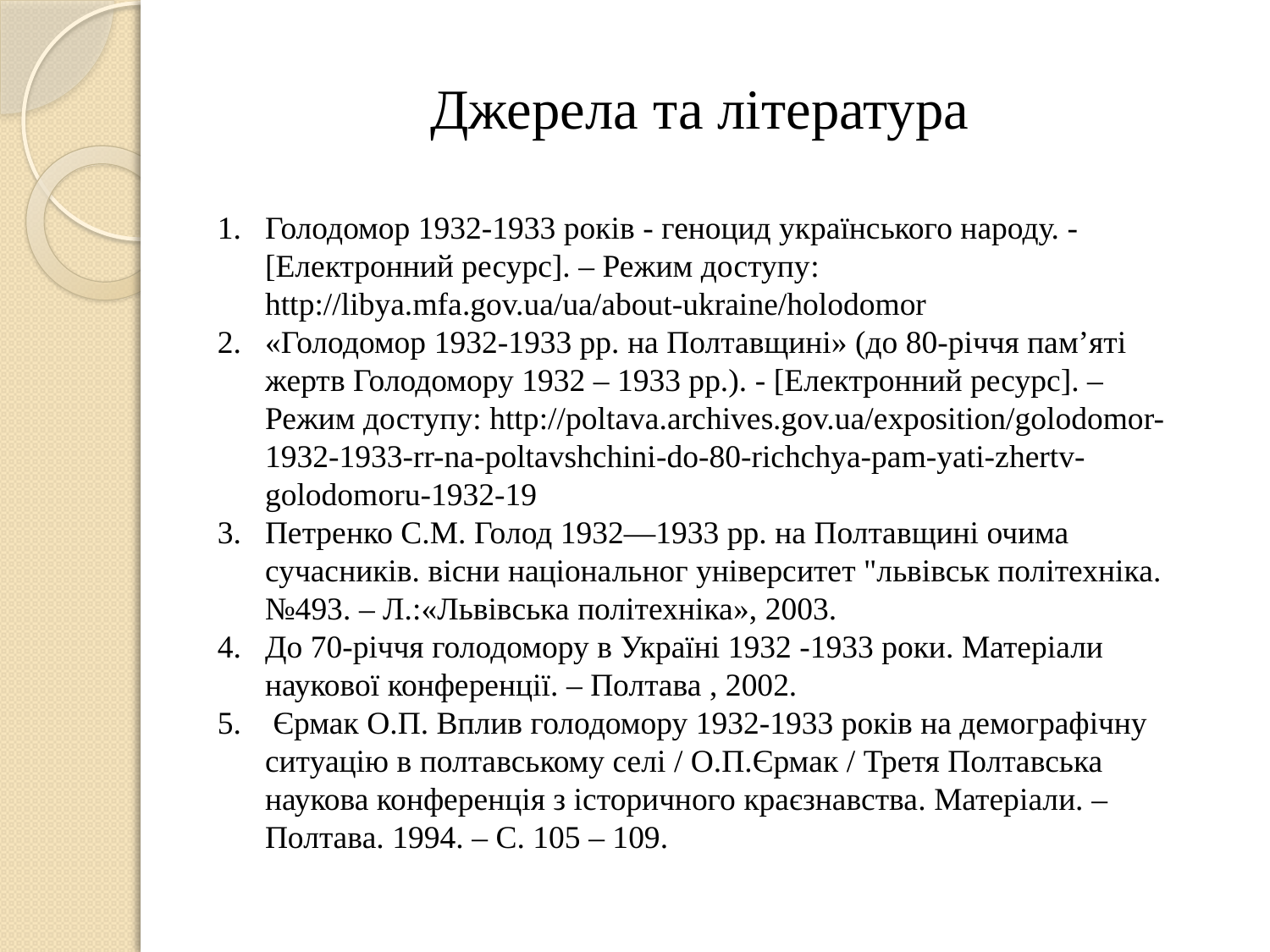

Джерела та література

Голодомор 1932-1933 років - геноцид українського народу. -[Електронний ресурс]. – Режим доступу: http://libya.mfa.gov.ua/ua/about-ukraine/holodomor
«Голодомор 1932-1933 рр. на Полтавщині» (до 80-річчя пам’яті жертв Голодомору 1932 – 1933 рр.). - [Електронний ресурс]. – Режим доступу: http://poltava.archives.gov.ua/exposition/golodomor-1932-1933-rr-na-poltavshchini-do-80-richchya-pam-yati-zhertv-golodomoru-1932-19
Петренко С.М. Голод 1932—1933 рр. на Полтавщині очима сучасників. вісни національног університет "львівськ політехніка. №493. – Л.:«Львівська політехніка», 2003.
До 70-річчя голодомору в Україні 1932 -1933 роки. Матеріали наукової конференції. – Полтава , 2002.
 Єрмак О.П. Вплив голодомору 1932-1933 років на демографічну ситуацію в полтавському селі / О.П.Єрмак / Третя Полтавська наукова конференція з історичного краєзнавства. Матеріали. – Полтава. 1994. – С. 105 – 109.